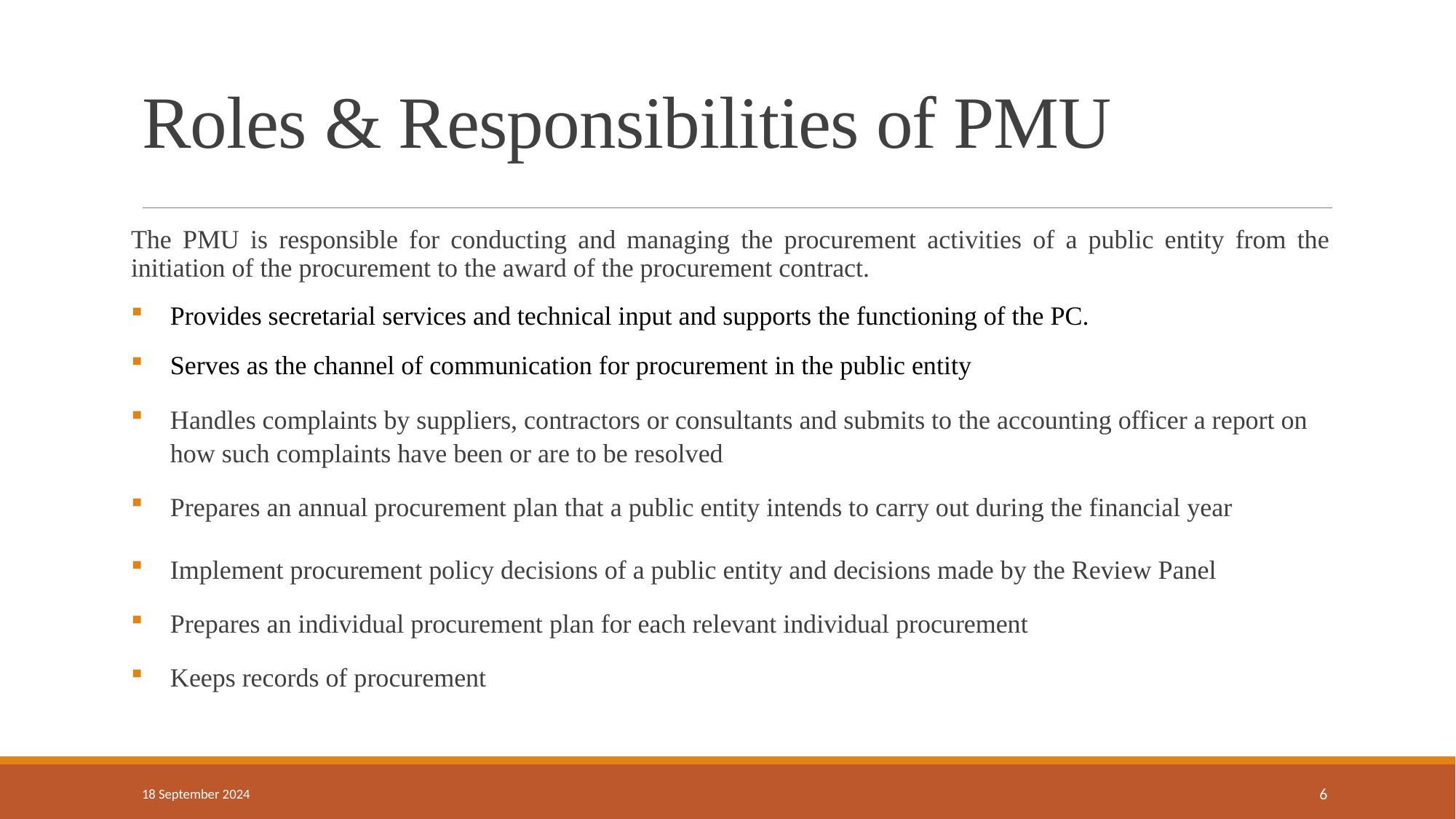

# Roles & Responsibilities of PMU
The PMU is responsible for conducting and managing the procurement activities of a public entity from the initiation of the procurement to the award of the procurement contract.
Provides secretarial services and technical input and supports the functioning of the PC.
Serves as the channel of communication for procurement in the public entity
Handles complaints by suppliers, contractors or consultants and submits to the accounting officer a report on how such complaints have been or are to be resolved
Prepares an annual procurement plan that a public entity intends to carry out during the financial year
Implement procurement policy decisions of a public entity and decisions made by the Review Panel
Prepares an individual procurement plan for each relevant individual procurement
Keeps records of procurement

18 September 2024
6